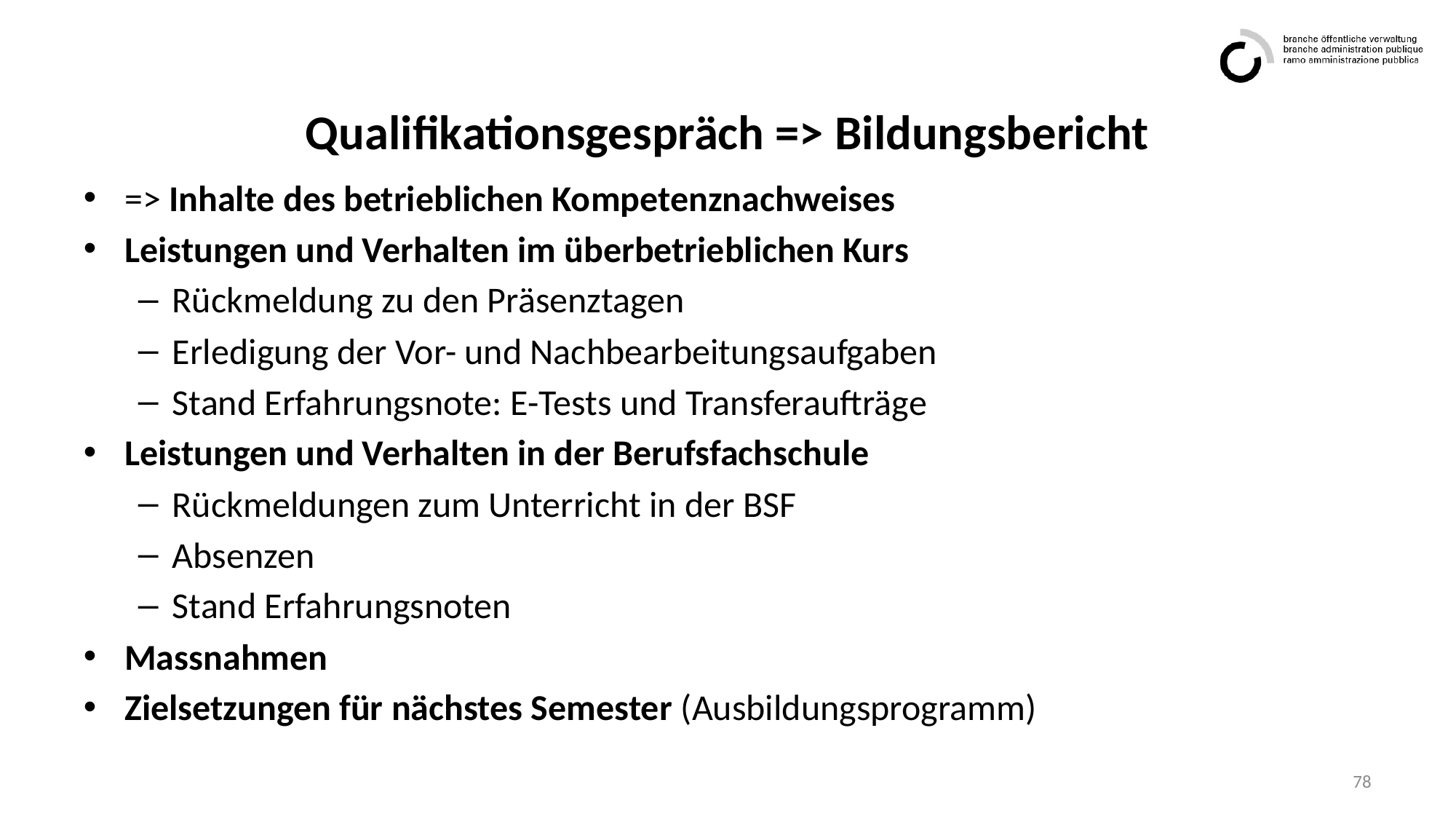

# Qualifikationsgespräch => Bildungsbericht
=> Inhalte des betrieblichen Kompetenznachweises
Leistungen und Verhalten im überbetrieblichen Kurs
Rückmeldung zu den Präsenztagen
Erledigung der Vor- und Nachbearbeitungsaufgaben
Stand Erfahrungsnote: E-Tests und Transferaufträge
Leistungen und Verhalten in der Berufsfachschule
Rückmeldungen zum Unterricht in der BSF
Absenzen
Stand Erfahrungsnoten
Massnahmen
Zielsetzungen für nächstes Semester (Ausbildungsprogramm)

78